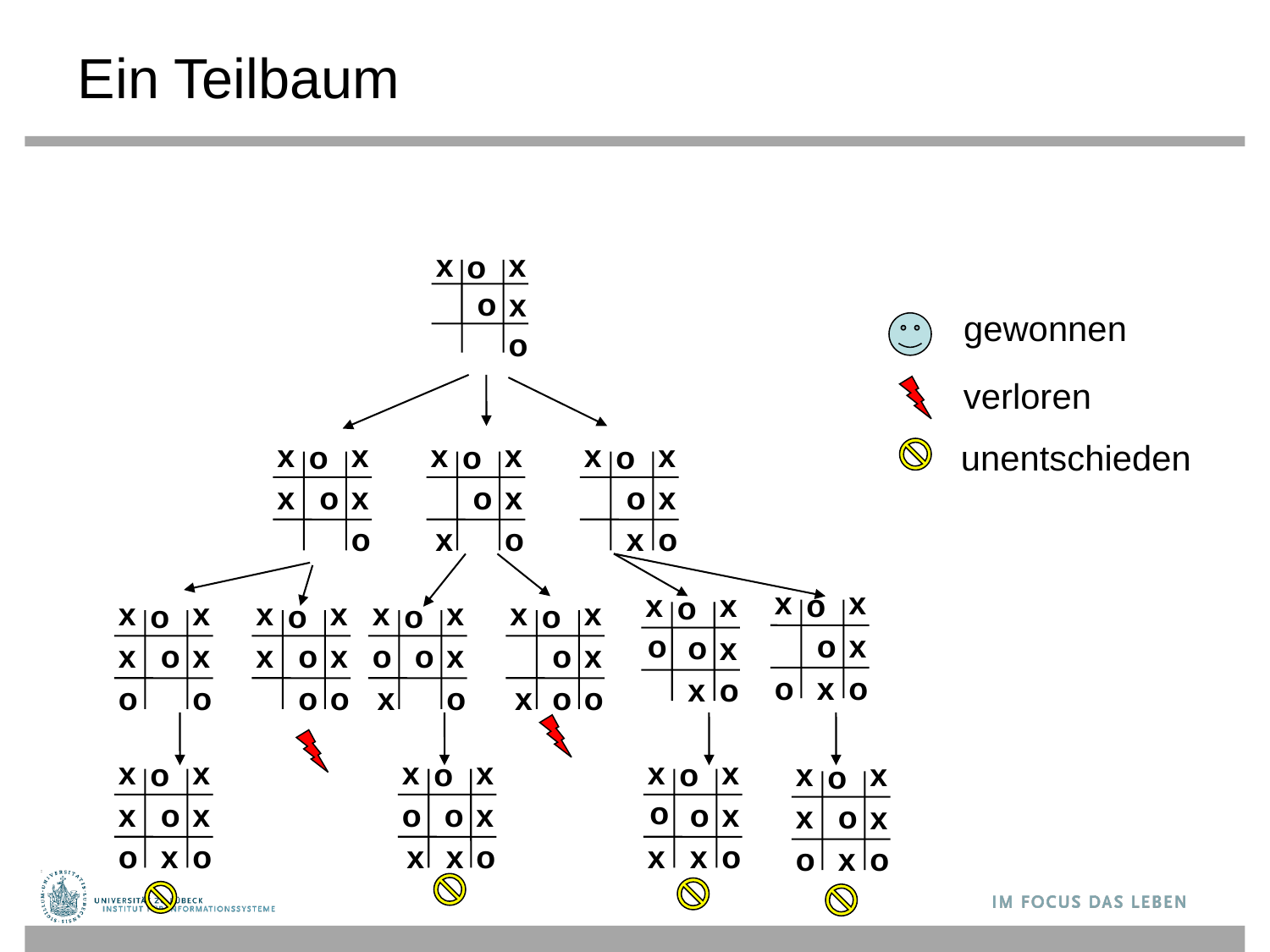

# Ein Teilbaum
x
x
o

o
x
o
gewonnen

verloren

x
x
o

o
x
o
x
x
x
o

o
x
o
x
x
x
o

o
x
o
unentschieden

x

x
x
o

o
x
o
x
x
o

o
x
o
x
x
o

o
x
o
x
x
x
o

o
x
o
x
x
x
o

o
x
o
x
x
x
o

o
x
o
x
o
o
o
x
x
o
o
o

x
x
x
x
o

o
x
o
x
x
x
o

o
x
o
o

o
x
o
x
x
o

o
x
o
o
x
o
x
o
x
x
x
x
o
x